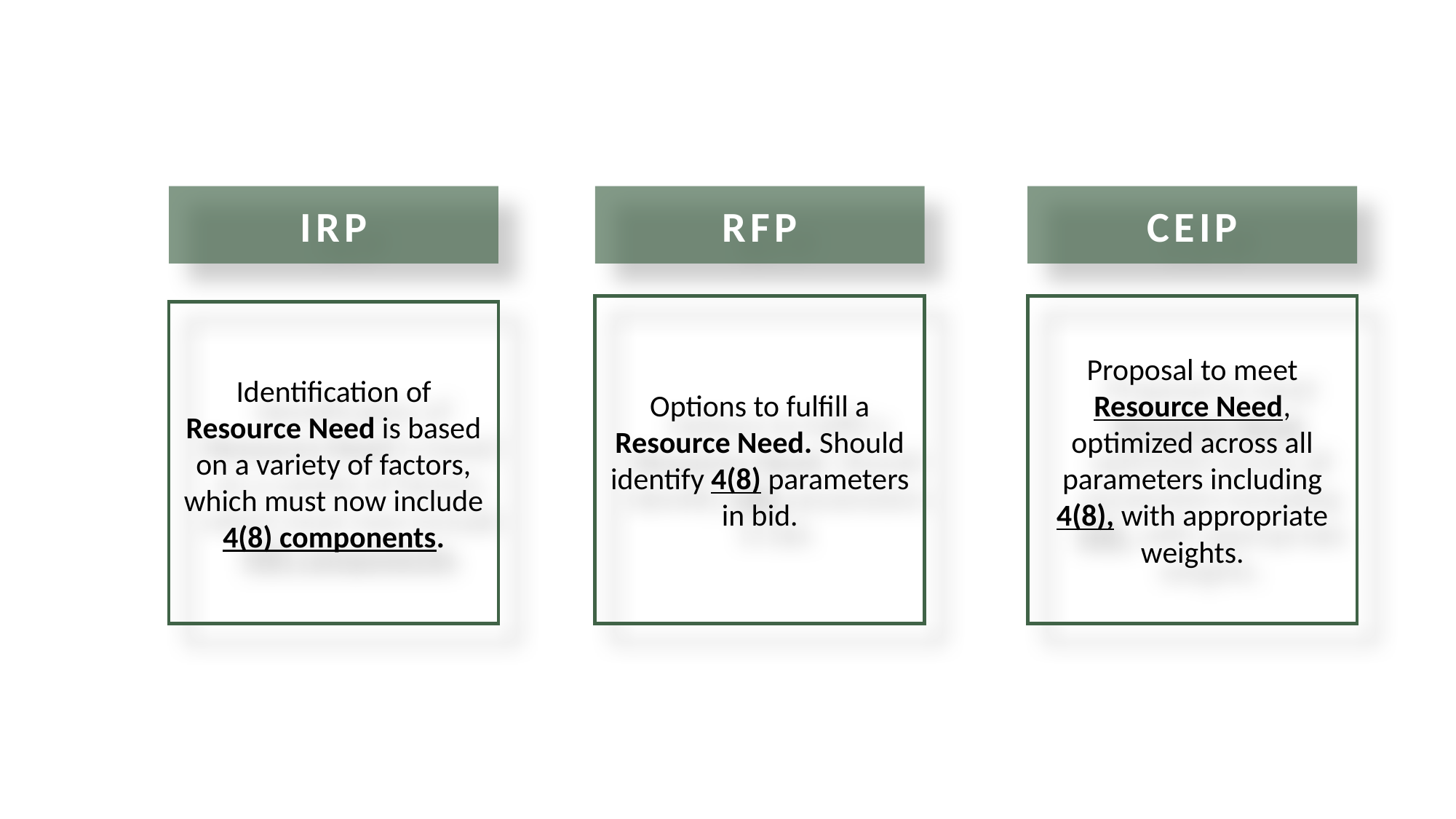

IRP
RFP
CEIP
Options to fulfill a Resource Need. Should identify 4(8) parameters in bid.
Proposal to meet Resource Need, optimized across all parameters including 4(8), with appropriate weights.
Identification of Resource Need is based on a variety of factors, which must now include 4(8) components.